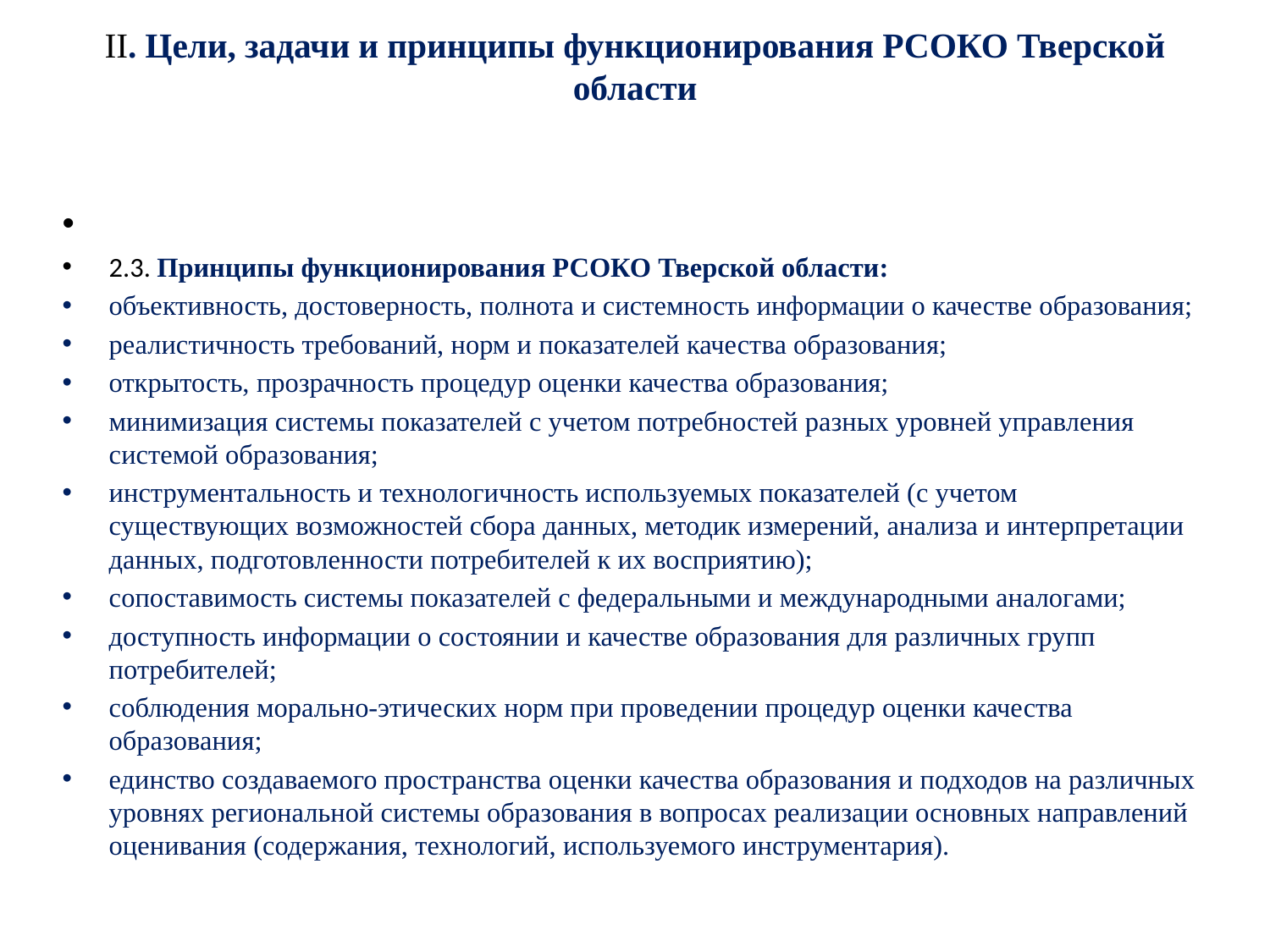

# II. Цели, задачи и принципы функционирования РСОКО Тверской области

2.3. Принципы функционирования РСОКО Тверской области:
объективность, достоверность, полнота и системность информации о качестве образования;
реалистичность требований, норм и показателей качества образования;
открытость, прозрачность процедур оценки качества образования;
минимизация системы показателей с учетом потребностей разных уровней управления системой образования;
инструментальность и технологичность используемых показателей (с учетом существующих возможностей сбора данных, методик измерений, анализа и интерпретации данных, подготовленности потребителей к их восприятию);
сопоставимость системы показателей с федеральными и международными аналогами;
доступность информации о состоянии и качестве образования для различных групп потребителей;
соблюдения морально-этических норм при проведении процедур оценки качества образования;
единство создаваемого пространства оценки качества образования и подходов на различных уровнях региональной системы образования в вопросах реализации основных направлений оценивания (содержания, технологий, используемого инструментария).